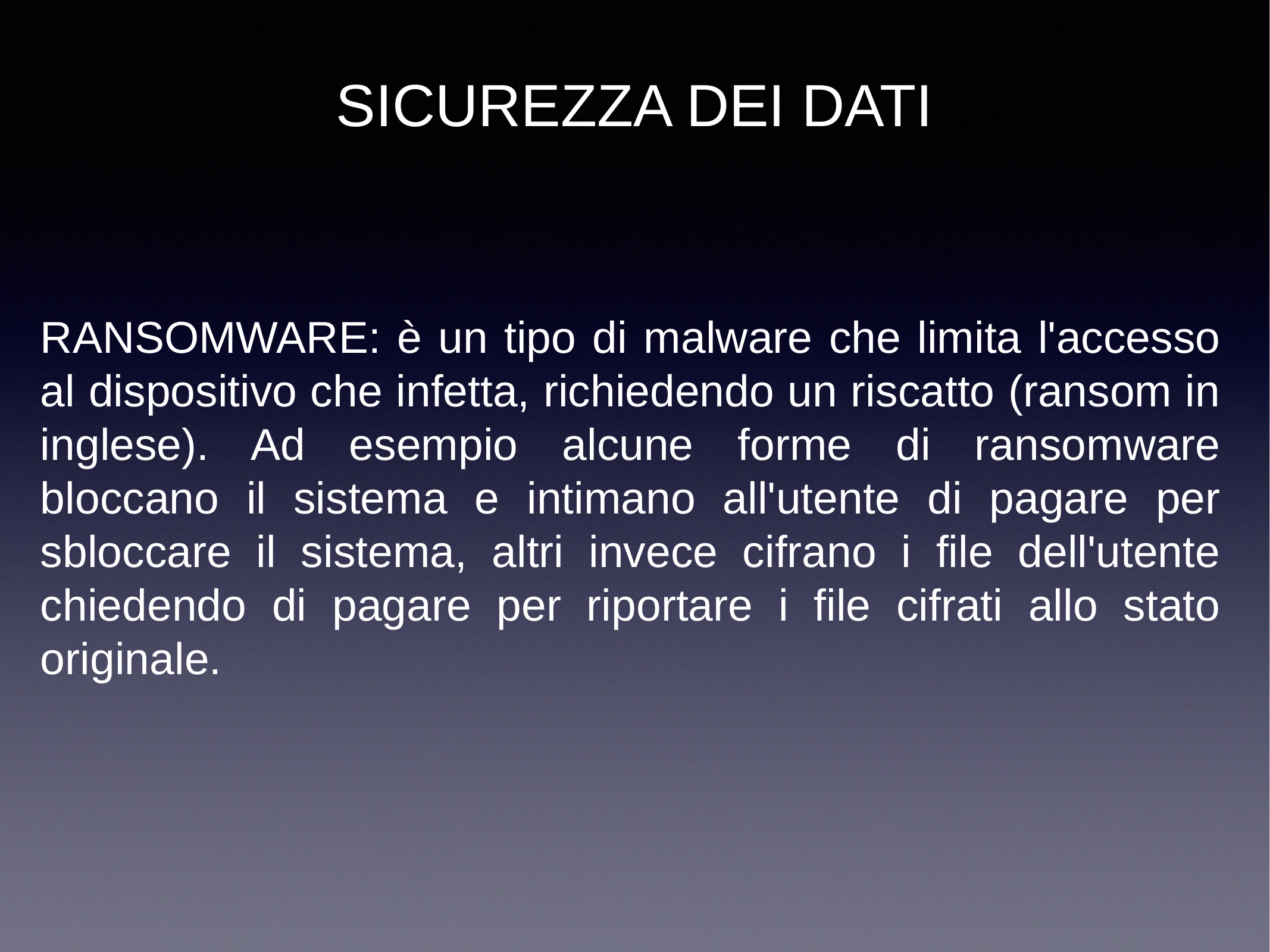

SICUREZZA DEI DATI
RANSOMWARE: è un tipo di malware che limita l'accesso al dispositivo che infetta, richiedendo un riscatto (ransom in inglese). Ad esempio alcune forme di ransomware bloccano il sistema e intimano all'utente di pagare per sbloccare il sistema, altri invece cifrano i file dell'utente chiedendo di pagare per riportare i file cifrati allo stato originale.